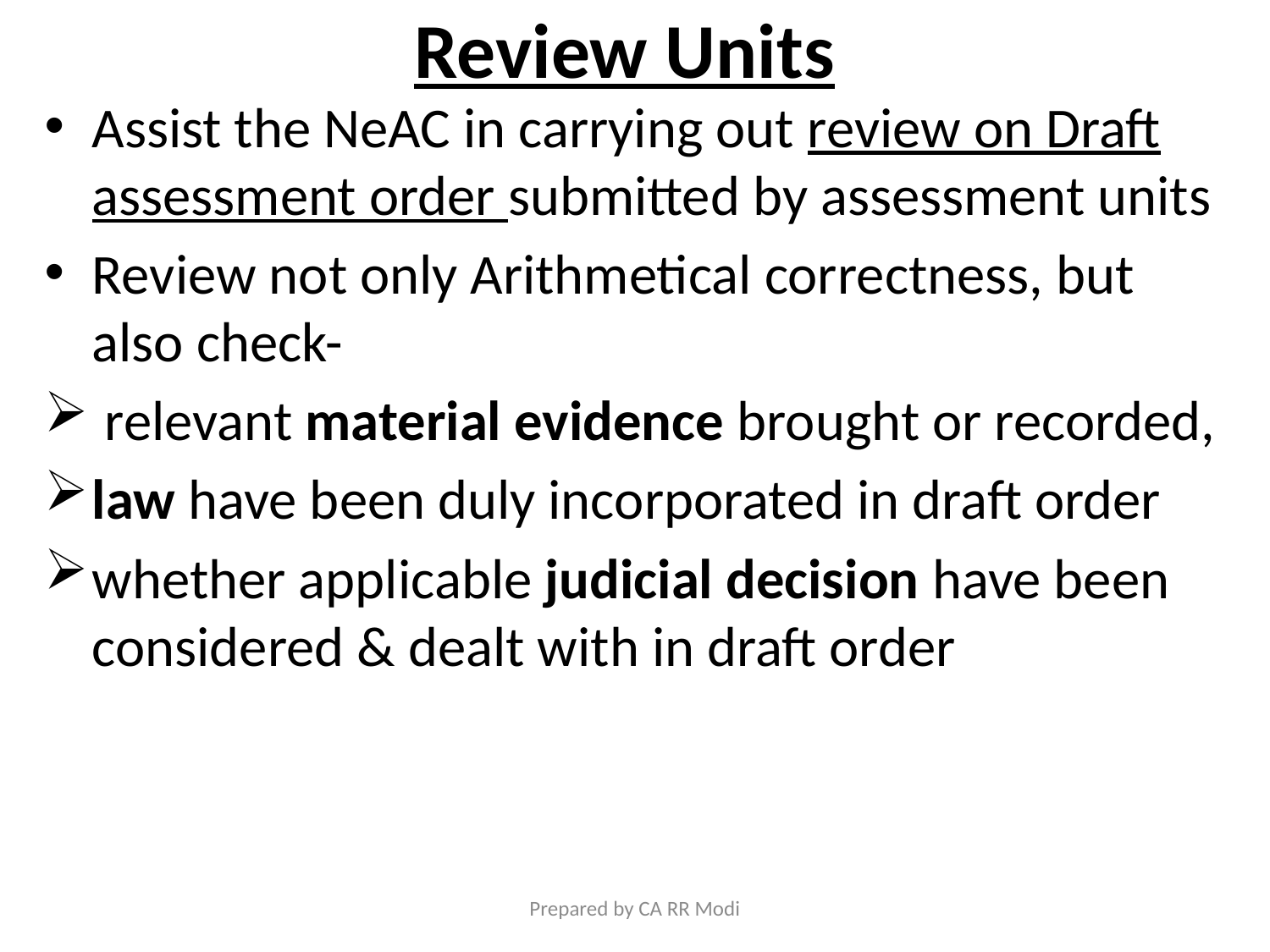

# Review Units
Assist the NeAC in carrying out review on Draft assessment order submitted by assessment units
Review not only Arithmetical correctness, but also check-
 relevant material evidence brought or recorded,
law have been duly incorporated in draft order
whether applicable judicial decision have been considered & dealt with in draft order
Prepared by CA RR Modi